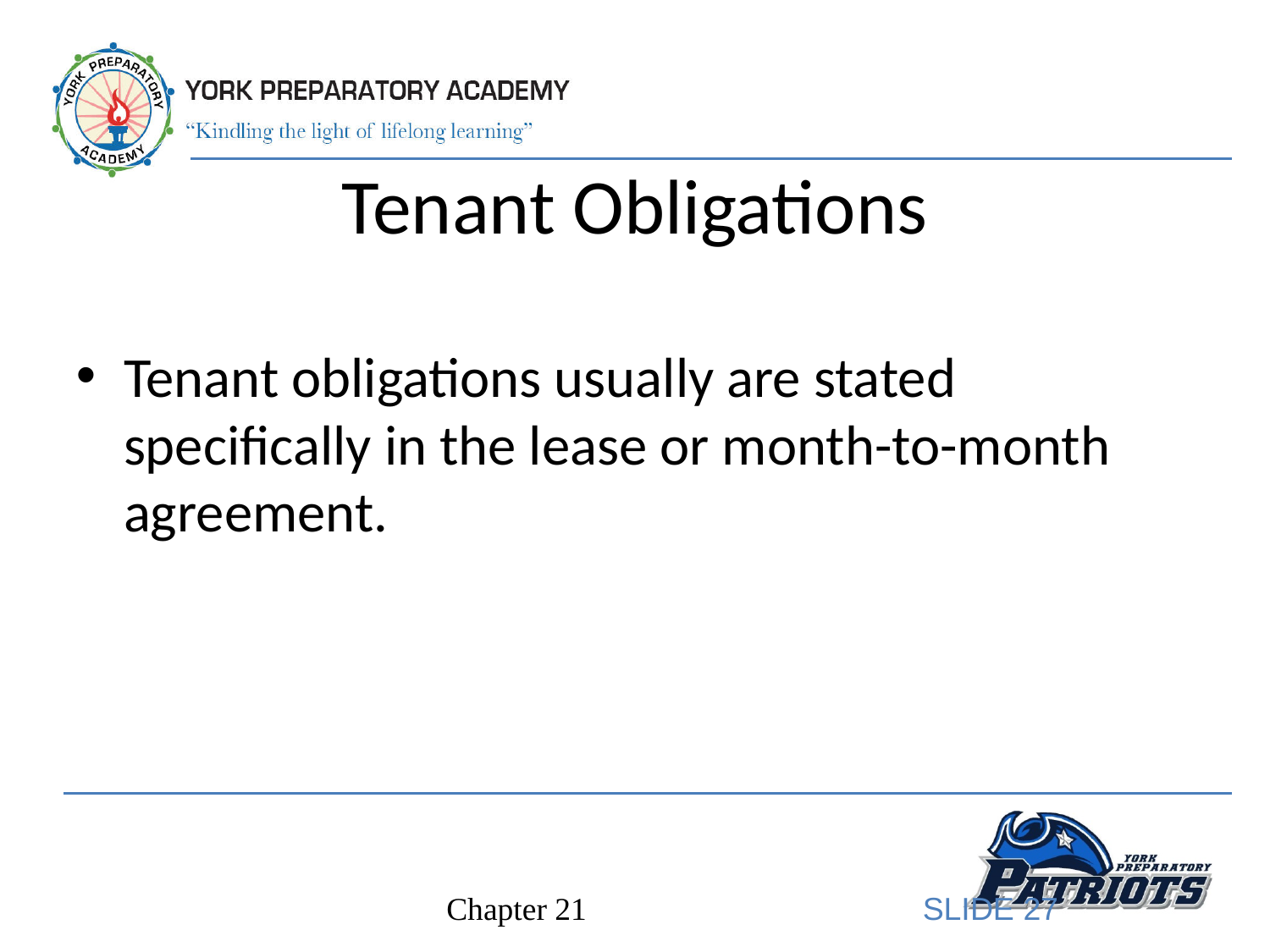

# Tenant Obligations
Tenant obligations usually are stated specifically in the lease or month-to-month agreement.
SLIDE 27
Chapter 21